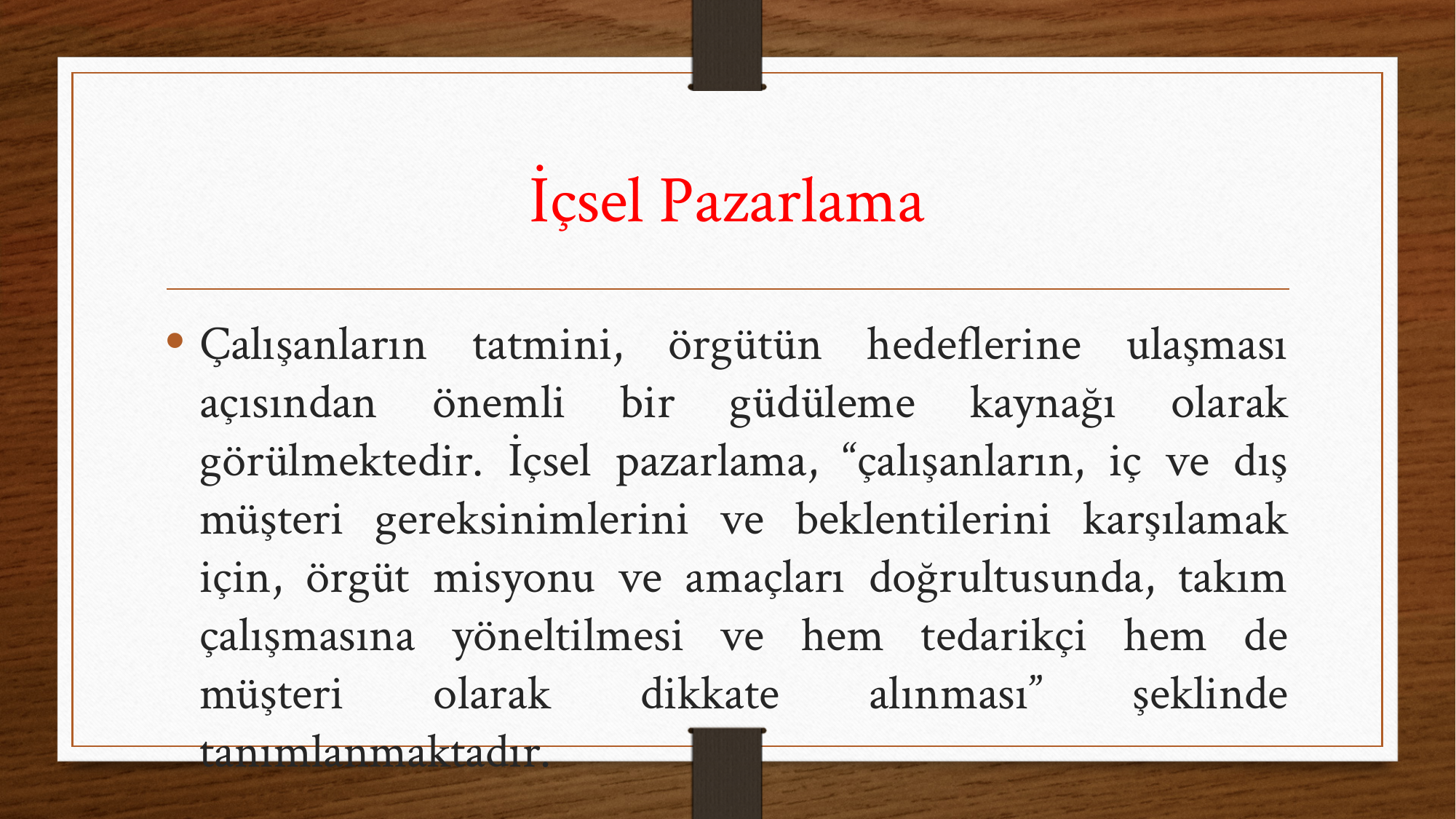

# İçsel Pazarlama
Çalışanların tatmini, örgütün hedeflerine ulaşması açısından önemli bir güdüleme kaynağı olarak görülmektedir. İçsel pazarlama, “çalışanların, iç ve dış müşteri gereksinimlerini ve beklentilerini karşılamak için, örgüt misyonu ve amaçları doğrultusunda, takım çalışmasına yöneltilmesi ve hem tedarikçi hem de müşteri olarak dikkate alınması” şeklinde tanımlanmaktadır.